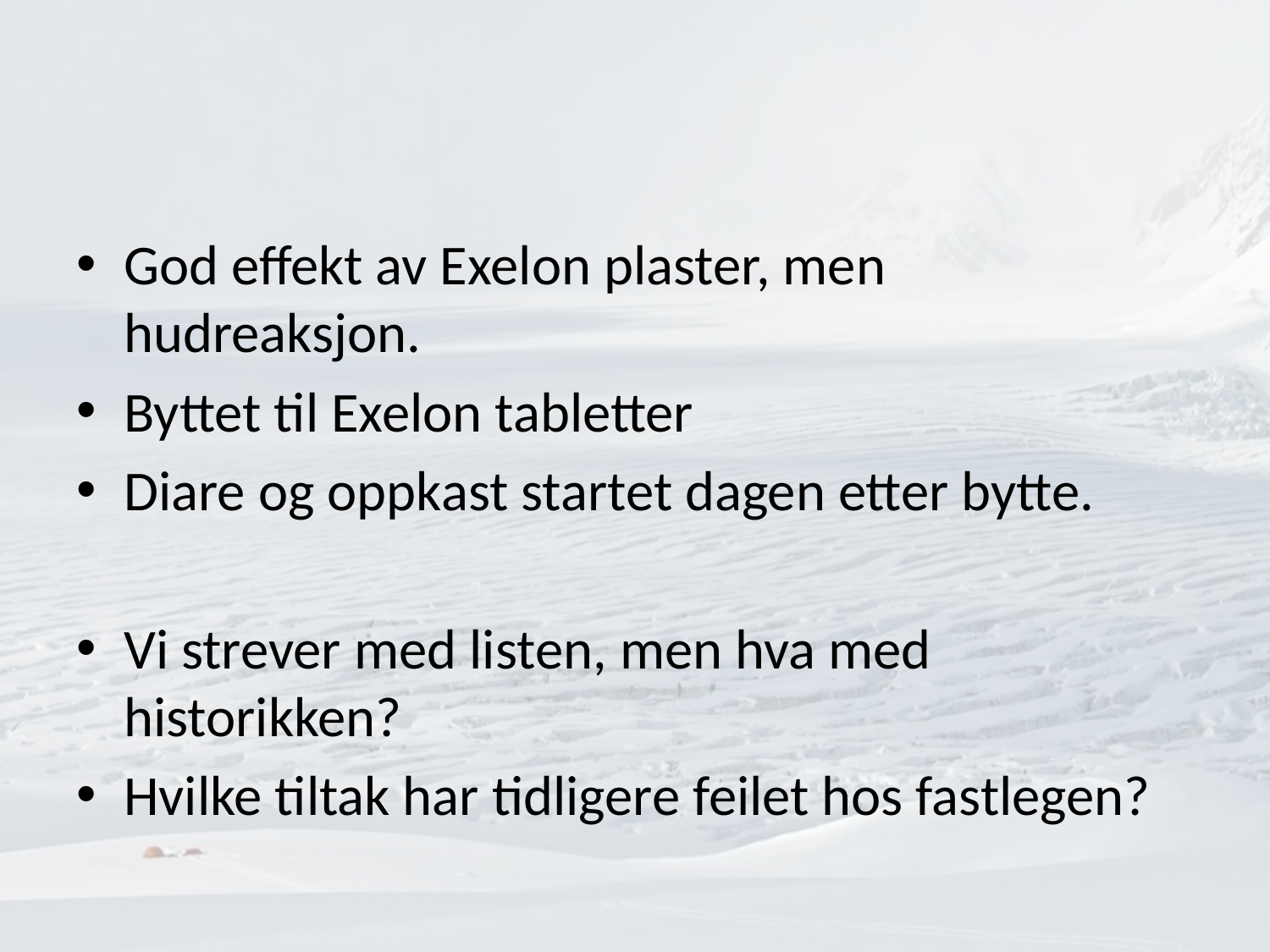

#
God effekt av Exelon plaster, men hudreaksjon.
Byttet til Exelon tabletter
Diare og oppkast startet dagen etter bytte.

Vi strever med listen, men hva med historikken?
Hvilke tiltak har tidligere feilet hos fastlegen?